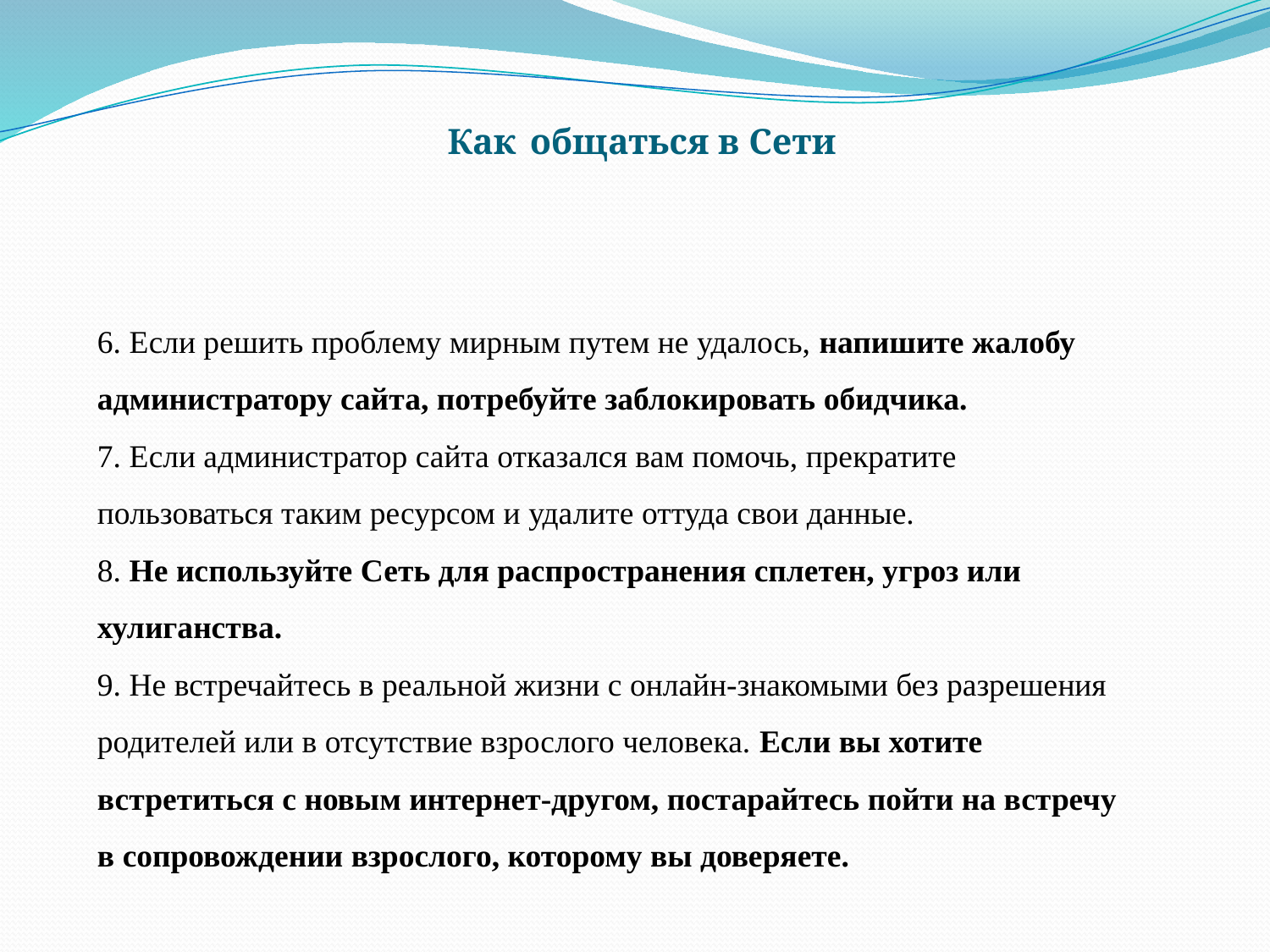

# Как общаться в Сети
6. Если решить проблему мирным путем не удалось, напишите жалобу администратору сайта, потребуйте заблокировать обидчика.
7. Если администратор сайта отказался вам помочь, прекратите пользоваться таким ресурсом и удалите оттуда свои данные.
8. Не используйте Сеть для распространения сплетен, угроз или хулиганства.
9. Не встречайтесь в реальной жизни с онлайн-знакомыми без разрешения родителей или в отсутствие взрослого человека. Если вы хотите встретиться с новым интернет-другом, постарайтесь пойти на встречу в сопровождении взрослого, которому вы доверяете.